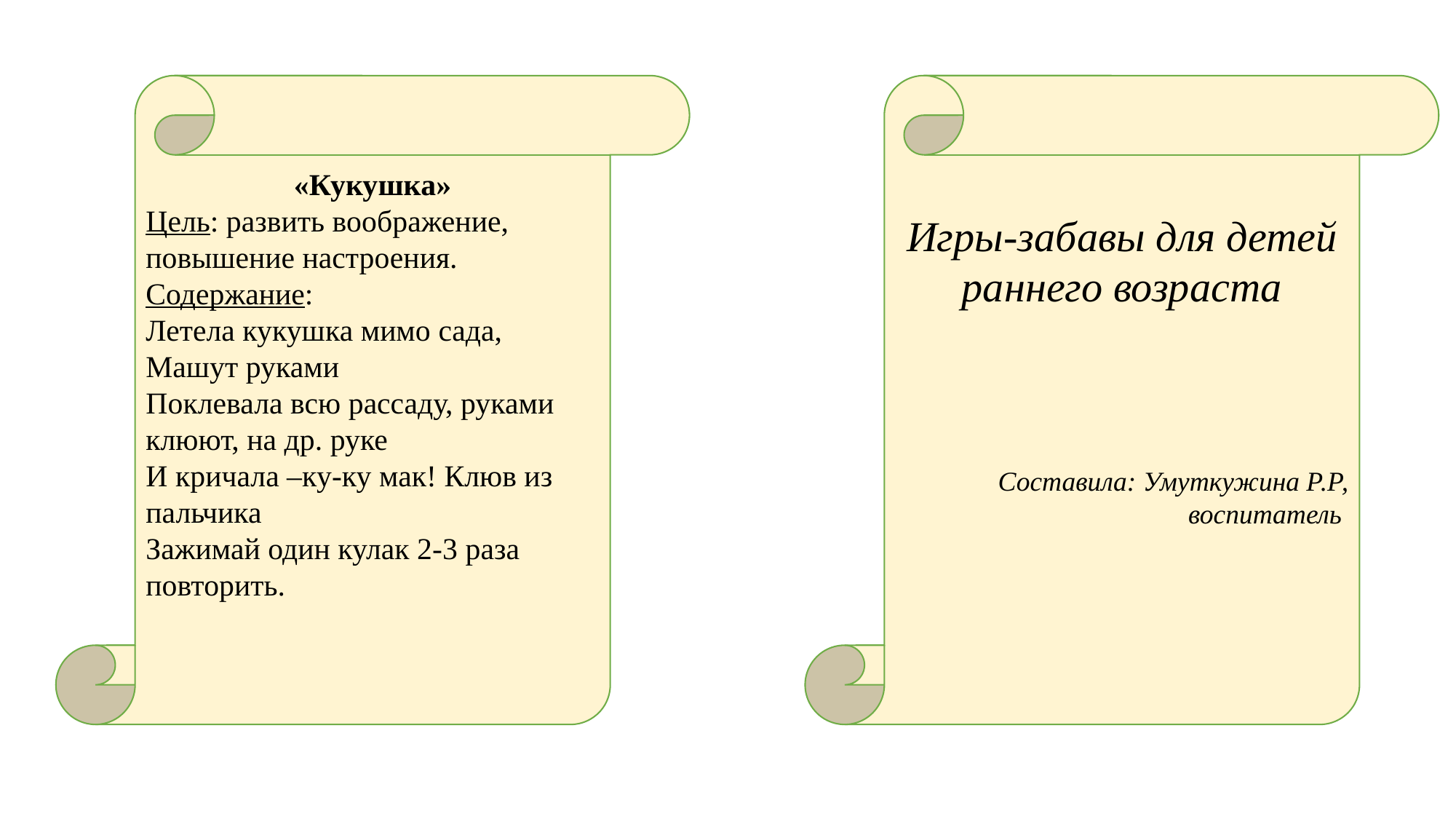

«Кукушка»
Цель: развить воображение, повышение настроения.
Содержание:
Летела кукушка мимо сада, Машут руками
Поклевала всю рассаду, руками клюют, на др. руке
И кричала –ку-ку мак! Клюв из пальчика
Зажимай один кулак 2-3 раза повторить.

Игры-забавы для детей раннего возраста

Составила: Умуткужина Р.Р, воспитатель